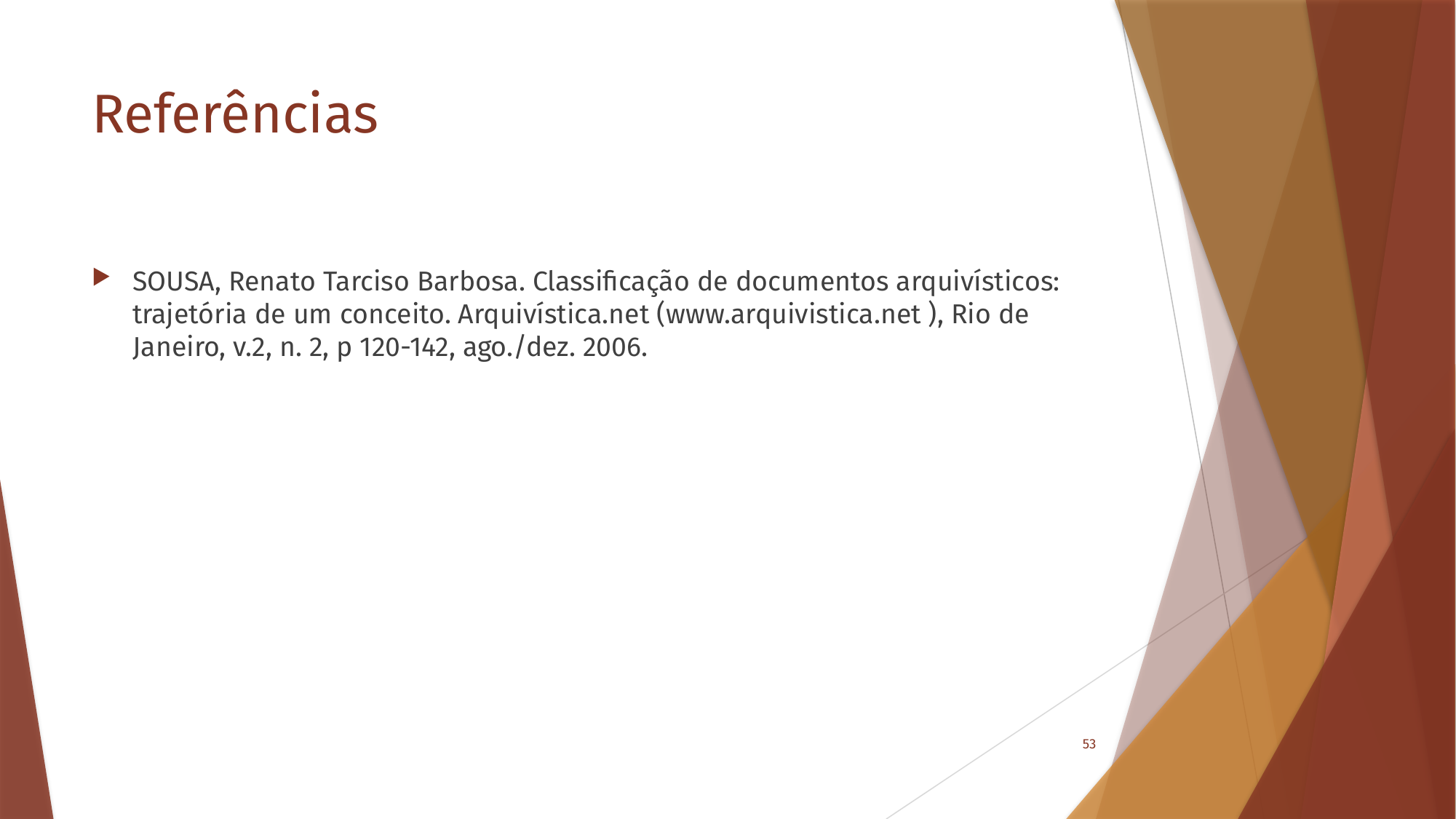

# Referências
SOUSA, Renato Tarciso Barbosa. Classificação de documentos arquivísticos: trajetória de um conceito. Arquivística.net (www.arquivistica.net ), Rio de Janeiro, v.2, n. 2, p 120-142, ago./dez. 2006.
53